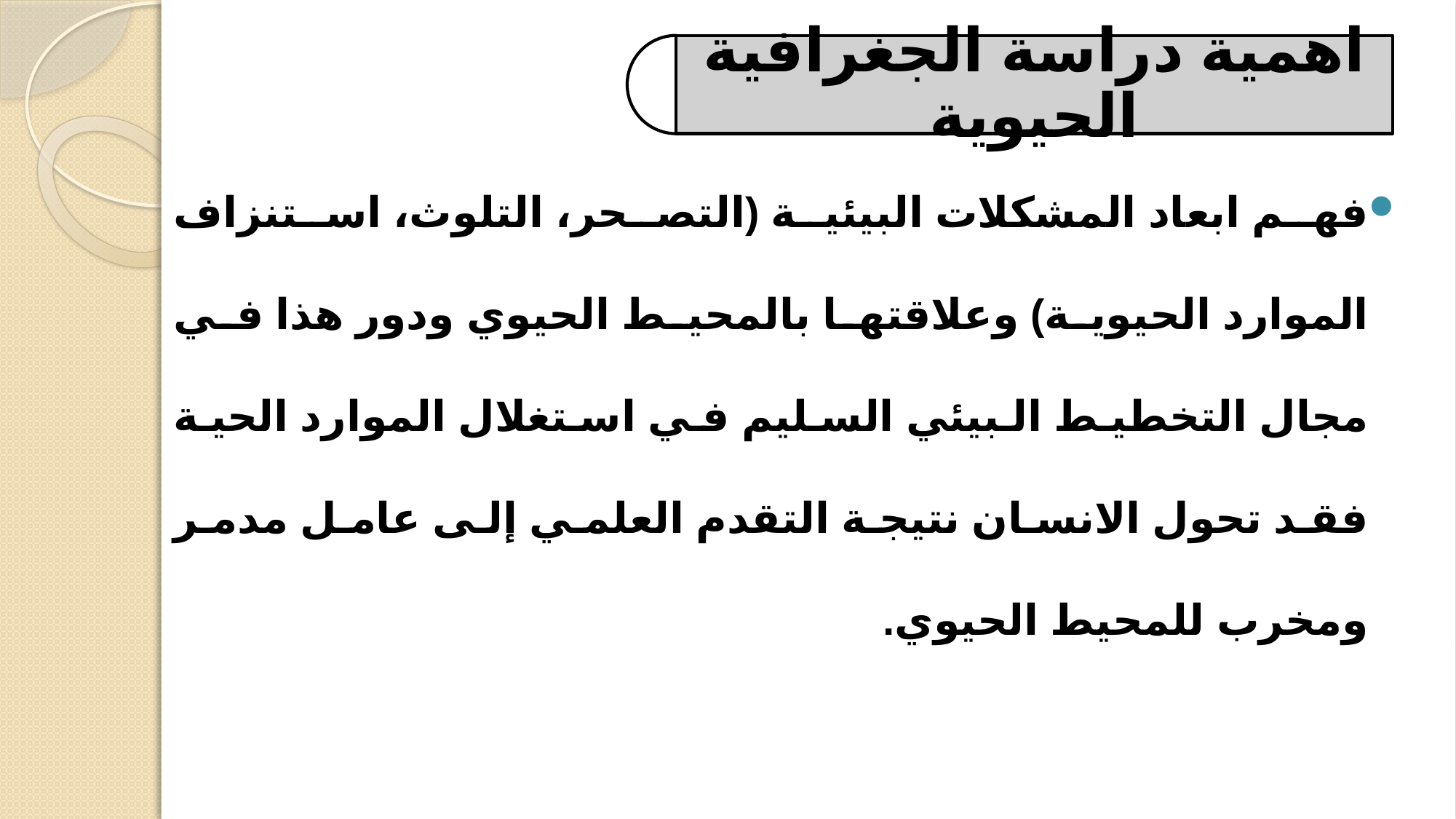

اهمية دراسة الجغرافية الحيوية
فهم ابعاد المشكلات البيئية (التصحر، التلوث، استنزاف الموارد الحيوية) وعلاقتها بالمحيط الحيوي ودور هذا في مجال التخطيط البيئي السليم في استغلال الموارد الحية فقد تحول الانسان نتيجة التقدم العلمي إلى عامل مدمر ومخرب للمحيط الحيوي.

دراسة لبرامج صيانة وادارة البيئات وتمثل القاعدة البيولوجية – البيئية للتخطيط السليم وكيفية تطوير استدام الموارد الحيوية وتنميتها دون حدوث خلل في النظام الايكولوجي.